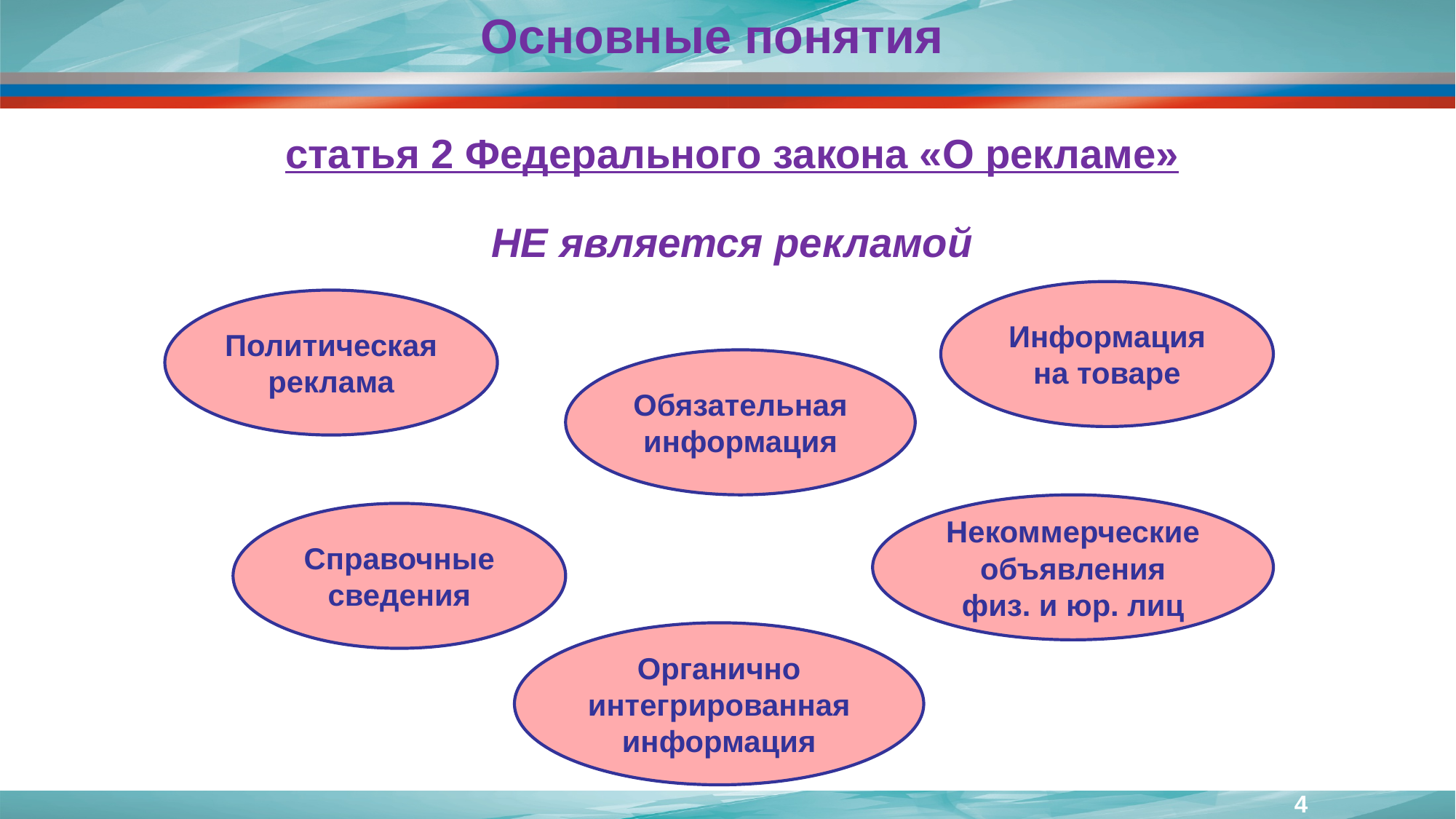

Основные понятия
статья 2 Федерального закона «О рекламе»

НЕ является рекламой

Информация на товаре
Политическая реклама
Обязательная информация
Некоммерческие объявления физ. и юр. лиц
Справочные сведения
Органично интегрированная информация

4